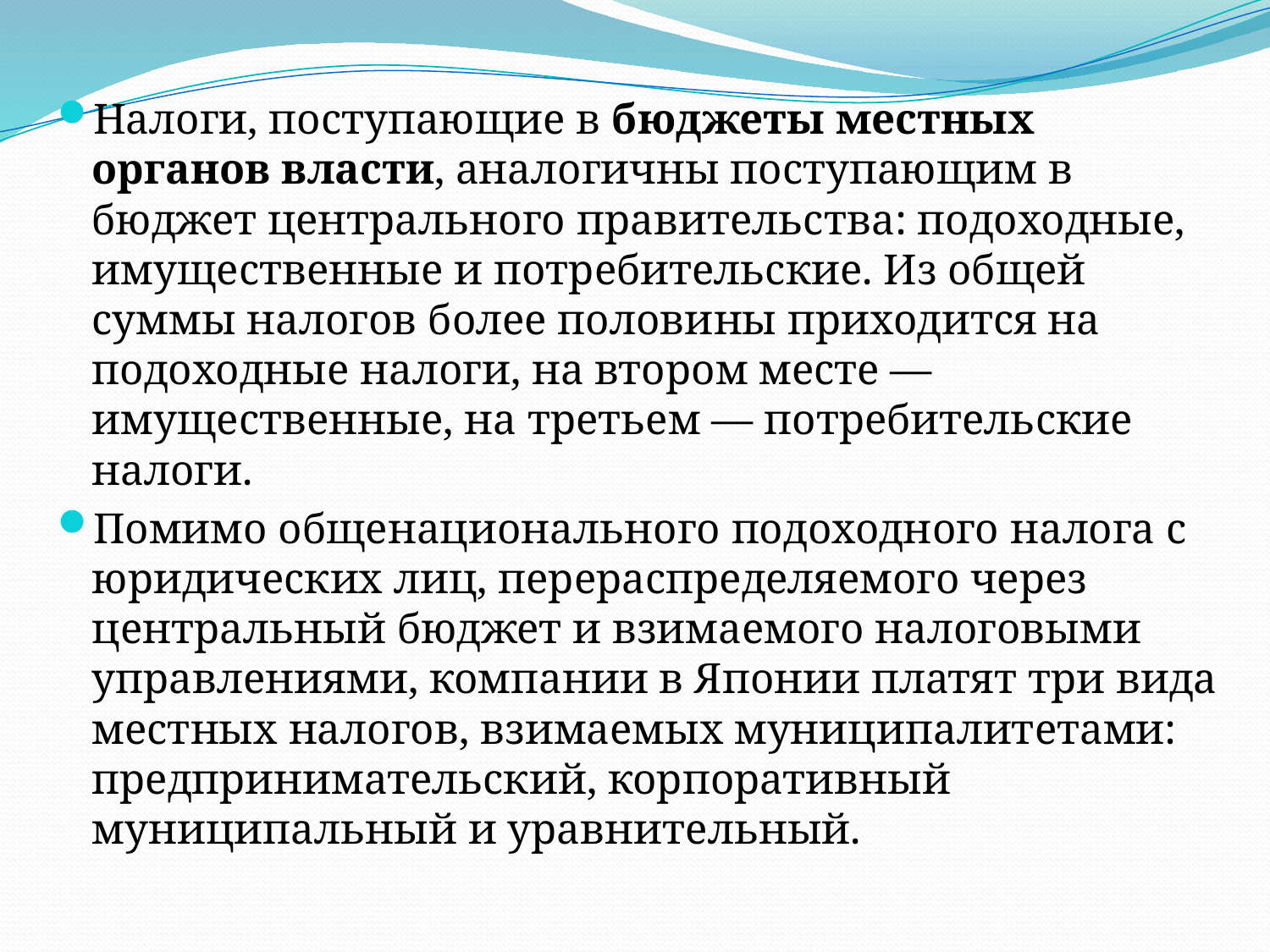

Налоги, поступающие в бюджеты местных органов власти, аналогичны поступающим в бюджет центрального правительства: подоходные, имущественные и потребительские. Из общей суммы налогов более половины приходится на подоходные налоги, на втором месте — имущественные, на третьем — потребительские налоги.
Помимо общенационального подоходного налога с юридических лиц, перераспределяемого через центральный бюджет и взимаемого налоговыми управлениями, компании в Японии платят три вида местных налогов, взимаемых муниципалитетами: предпринимательский, корпоративный муниципальный и уравнительный.